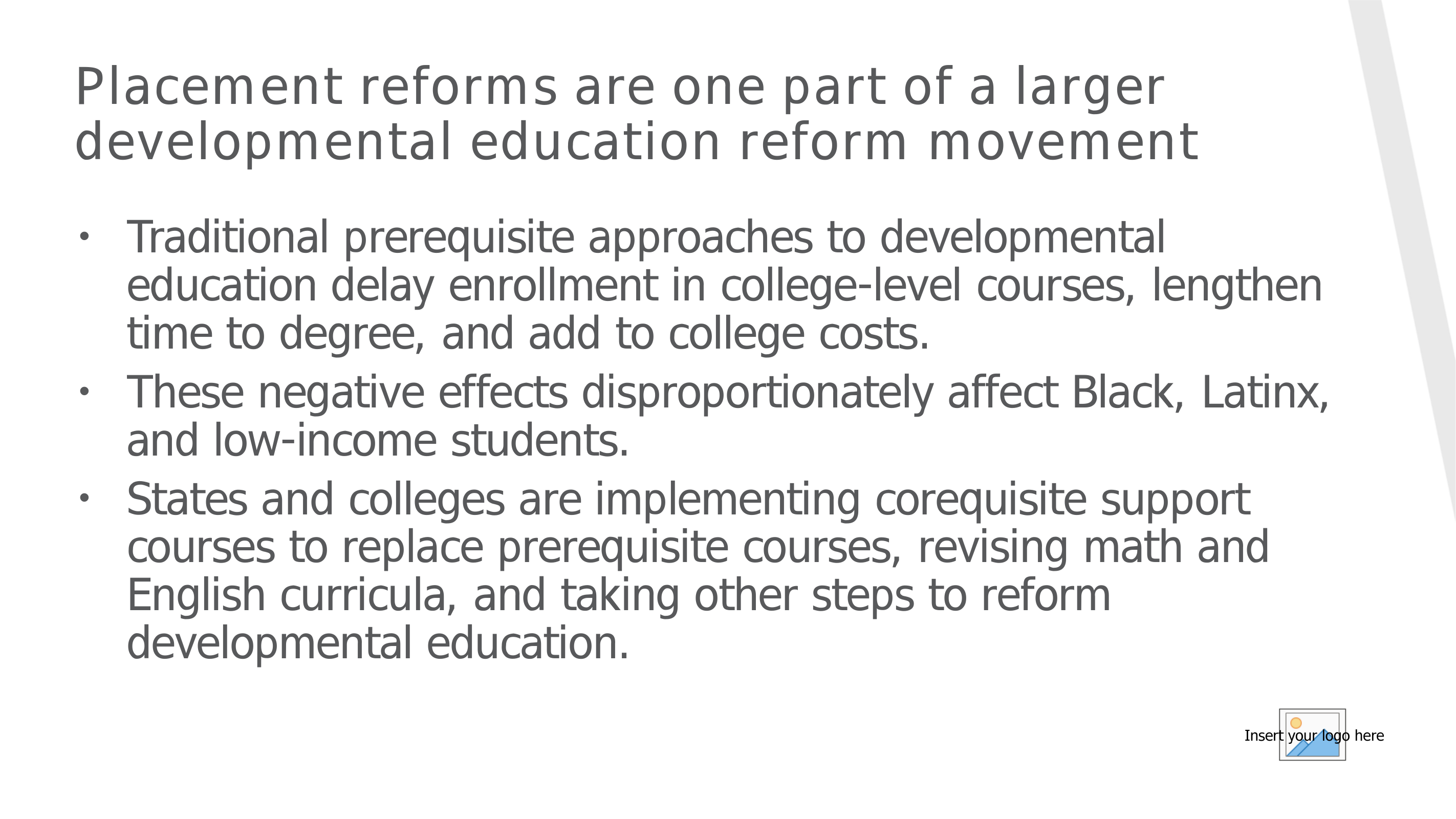

# Placement reforms are one part of a larger developmental education reform movement
Traditional prerequisite approaches to developmental education delay enrollment in college-level courses, lengthen time to degree, and add to college costs.
These negative effects disproportionately affect Black, Latinx, and low-income students.
States and colleges are implementing corequisite support courses to replace prerequisite courses, revising math and English curricula, and taking other steps to reform developmental education.